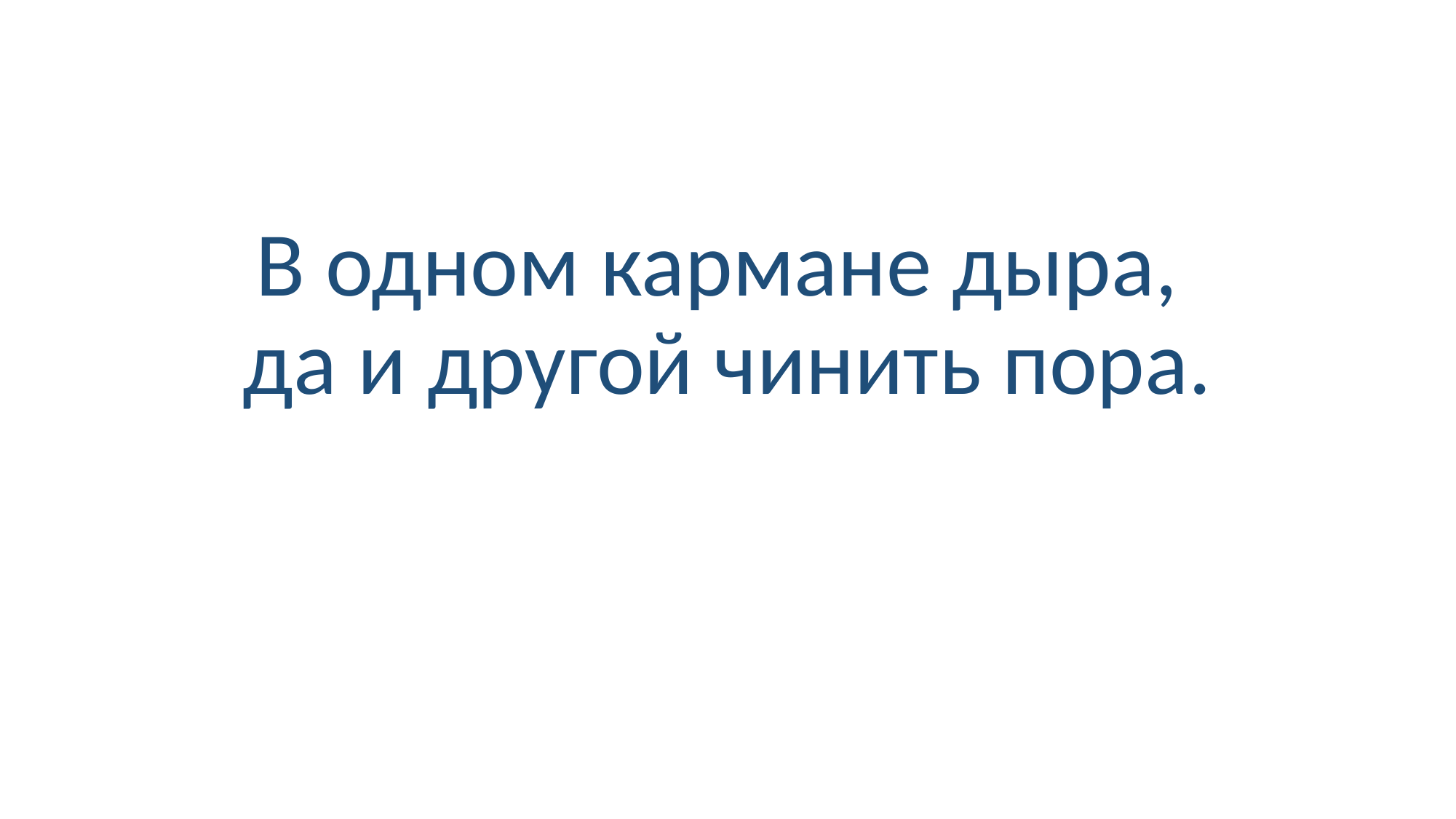

# В одном кармане дыра, да и другой чинить пора.